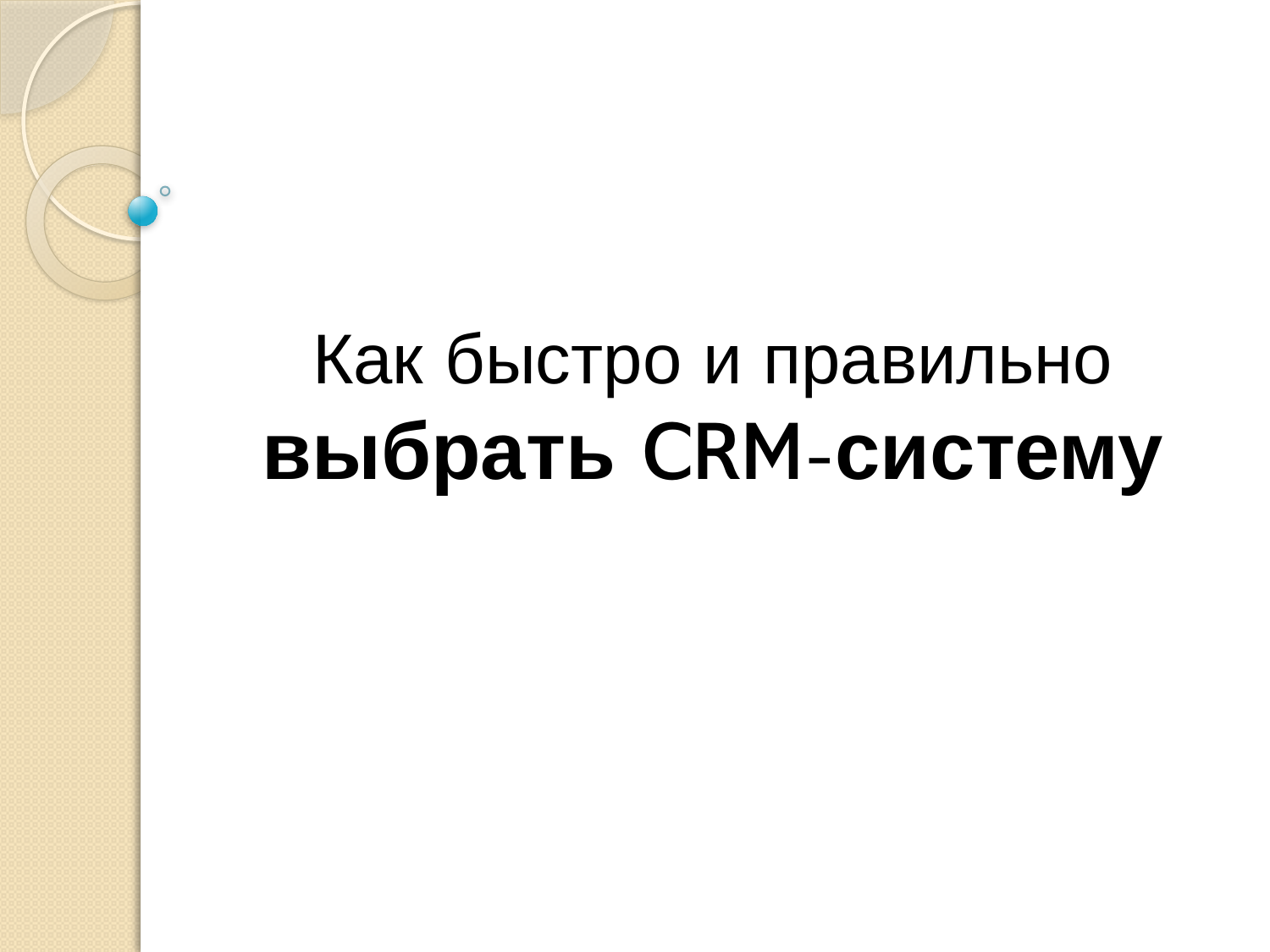

# Как быстро и правильно выбрать CRM-систему